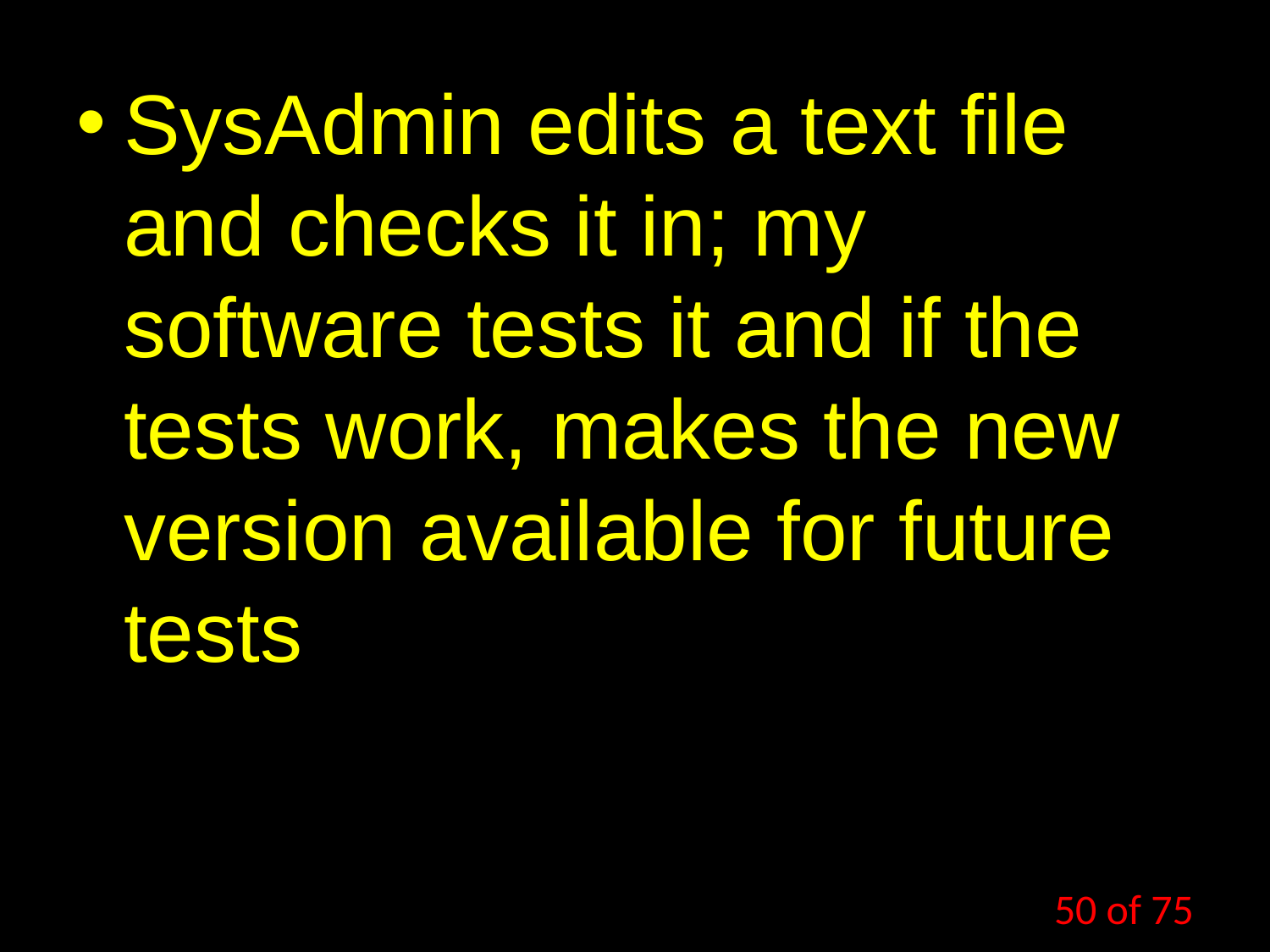

SysAdmin edits a text file and checks it in; my software tests it and if the tests work, makes the new version available for future tests
50 of 75